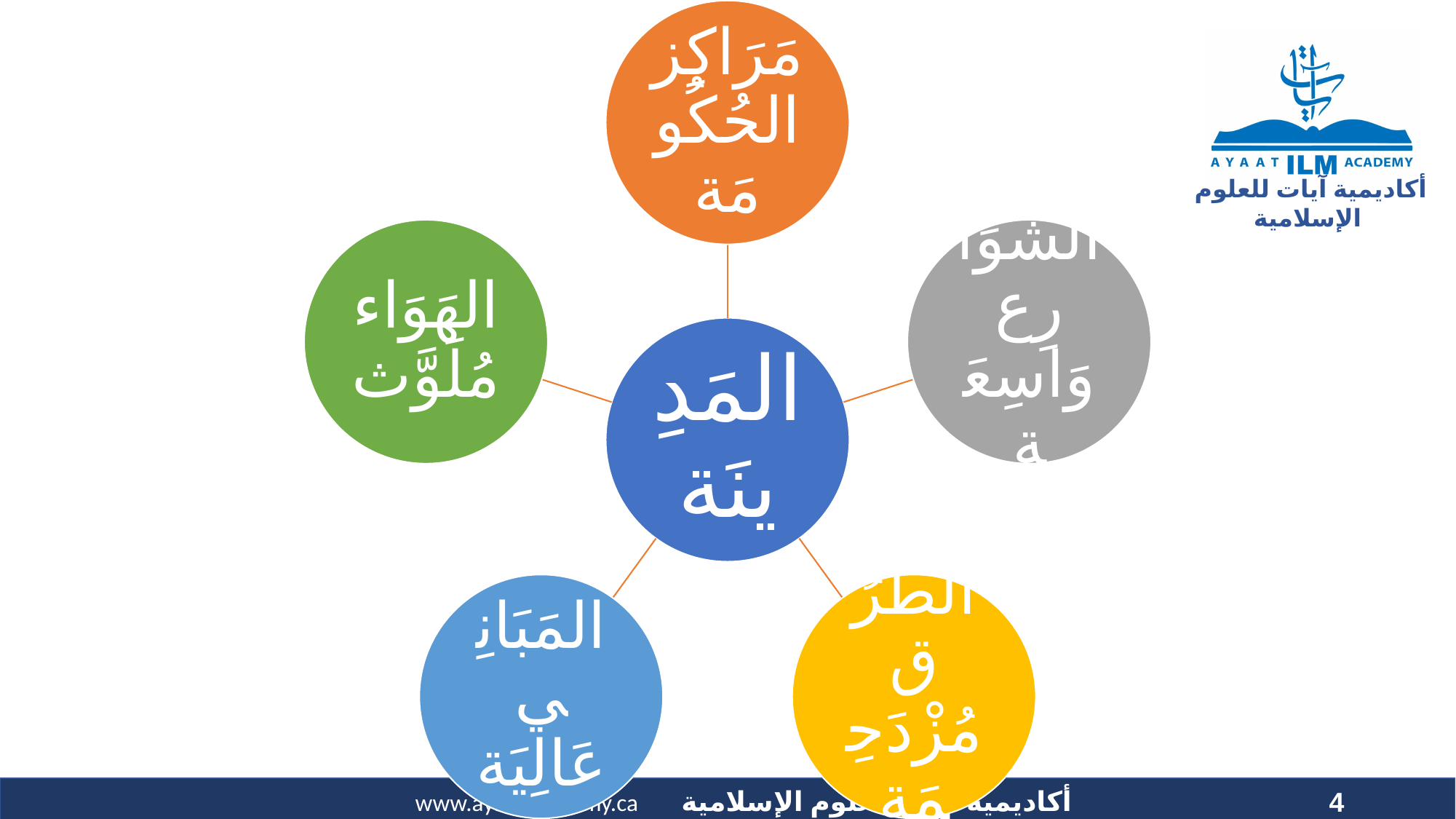

المَدِينَة

مَرَاكِز الحُكُومَة

الشَّوَارِع وَاسِعَة

الطُرُق مُزْدَحِمَة

المَبَانِي عَالِيَة

الهَوَاء مُلَوَّث
4